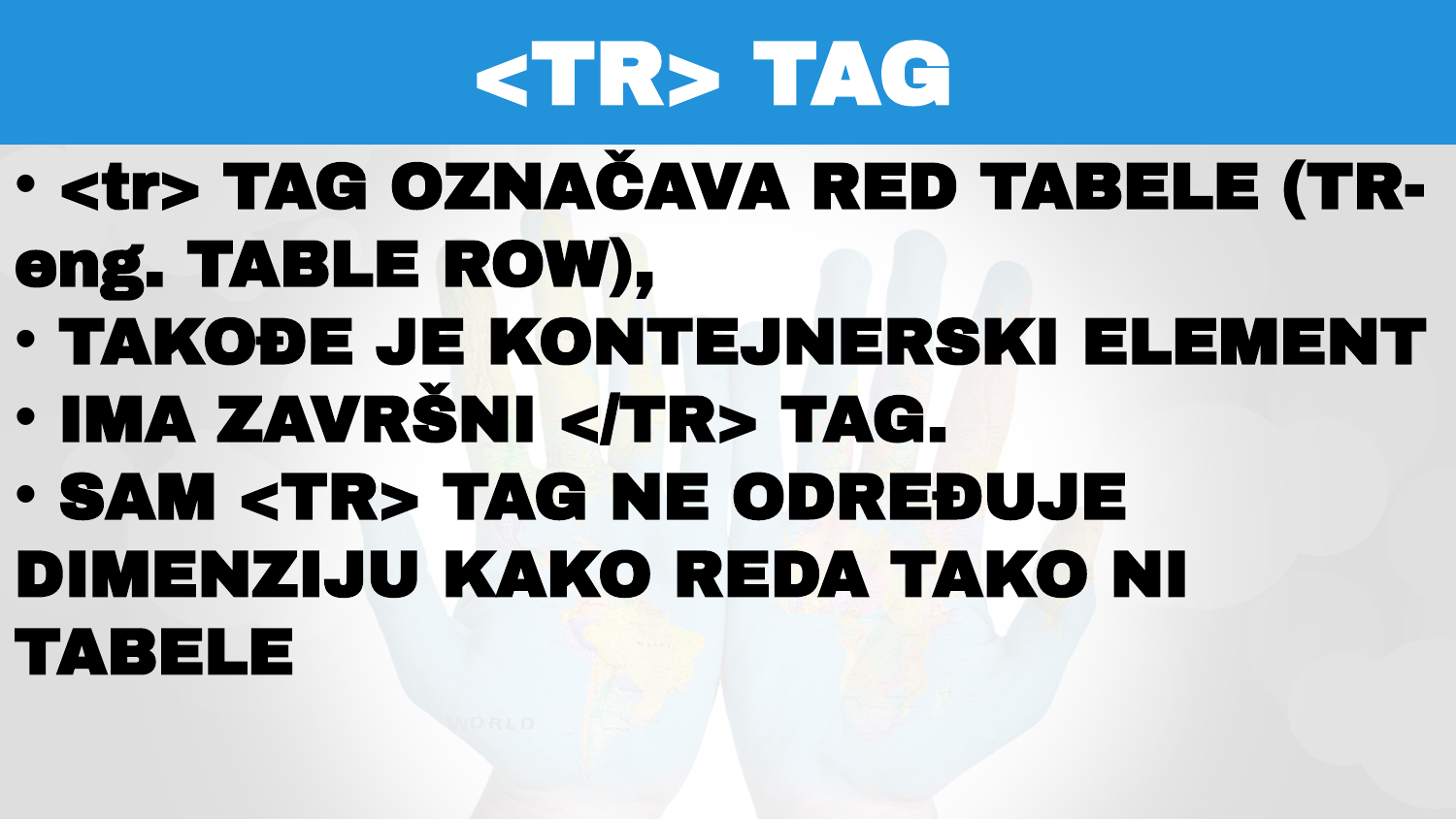

# <TR> TAG
 <tr> TAG OZNAČAVA RED TABELE (TR-eng. TABLE ROW),
 TAKOĐE JE KONTEJNERSKI ELEMENT
 IMA ZAVRŠNI </TR> TAG.
 SAM <TR> TAG NE ODREĐUJE DIMENZIJU KAKO REDA TAKO NI TABELE